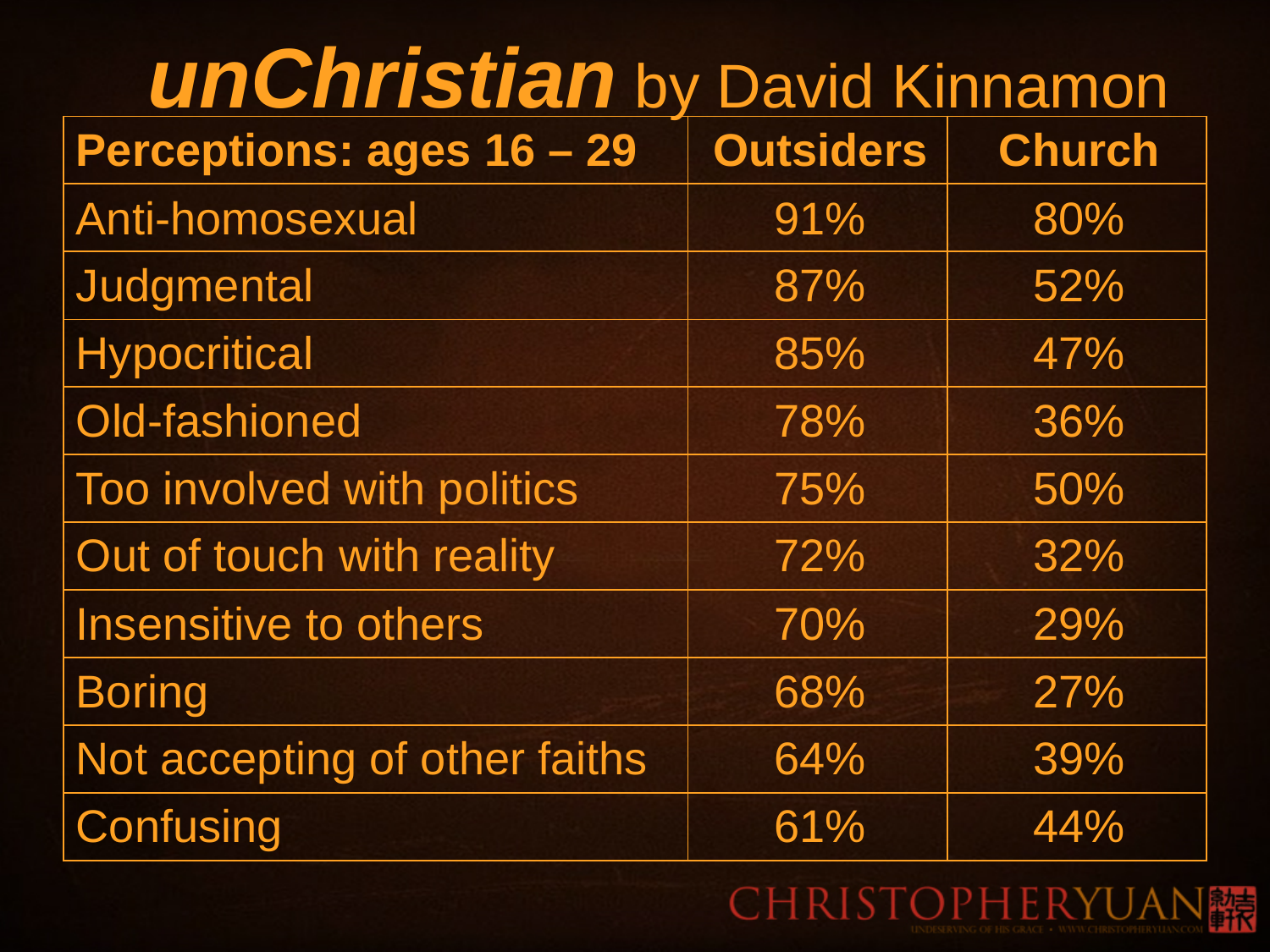

# unChristian by David Kinnamon
| Perceptions: ages 16 – 29 | Outsiders | Church |
| --- | --- | --- |
|  |  |  |
| Judgmental | 87% | 52% |
| Hypocritical | 85% | 47% |
| Old-fashioned | 78% | 36% |
| Too involved with politics | 75% | 50% |
| Out of touch with reality | 72% | 32% |
| Insensitive to others | 70% | 29% |
| Boring | 68% | 27% |
| Not accepting of other faiths | 64% | 39% |
| Confusing | 61% | 44% |
| Anti-homosexual | 91% | 80% |
| --- | --- | --- |